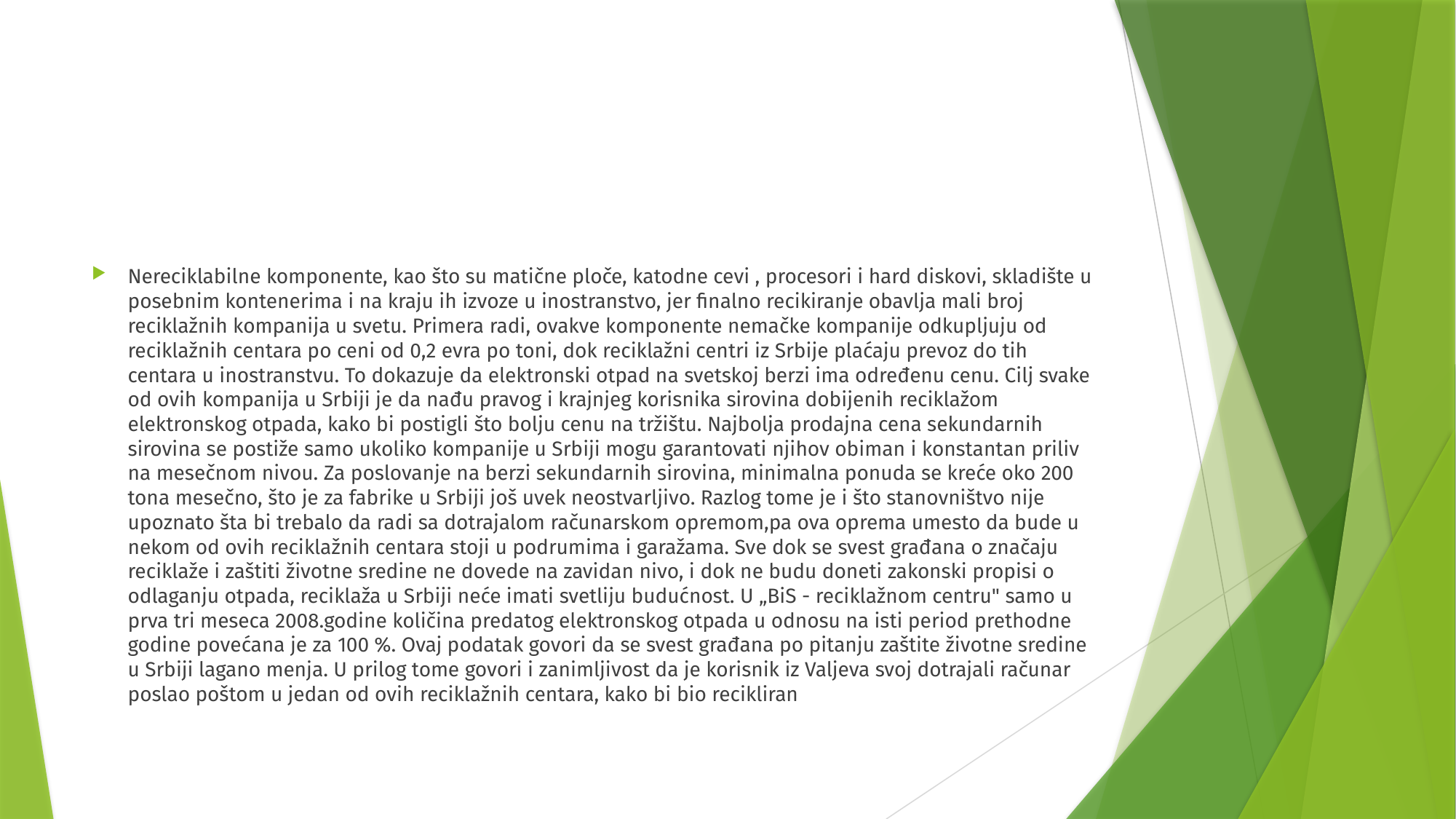

#
Nereciklabilne komponente, kao što su matične ploče, katodne cevi , procesori i hard diskovi, skladište u posebnim kontenerima i na kraju ih izvoze u inostranstvo, jer finalno recikiranje obavlja mali broj reciklažnih kompanija u svetu. Primera radi, ovakve komponente nemačke kompanije odkupljuju od reciklažnih centara po ceni od 0,2 evra po toni, dok reciklažni centri iz Srbije plaćaju prevoz do tih centara u inostranstvu. To dokazuje da elektronski otpad na svetskoj berzi ima određenu cenu. Cilj svake od ovih kompanija u Srbiji je da nađu pravog i krajnjeg korisnika sirovina dobijenih reciklažom elektronskog otpada, kako bi postigli što bolju cenu na tržištu. Najbolja prodajna cena sekundarnih sirovina se postiže samo ukoliko kompanije u Srbiji mogu garantovati njihov obiman i konstantan priliv na mesečnom nivou. Za poslovanje na berzi sekundarnih sirovina, minimalna ponuda se kreće oko 200 tona mesečno, što je za fabrike u Srbiji još uvek neostvarljivo. Razlog tome je i što stanovništvo nije upoznato šta bi trebalo da radi sa dotrajalom računarskom opremom,pa ova oprema umesto da bude u nekom od ovih reciklažnih centara stoji u podrumima i garažama. Sve dok se svest građana o značaju reciklaže i zaštiti životne sredine ne dovede na zavidan nivo, i dok ne budu doneti zakonski propisi o odlaganju otpada, reciklaža u Srbiji neće imati svetliju budućnost. U „BiS - reciklažnom centru" samo u prva tri meseca 2008.godine količina predatog elektronskog otpada u odnosu na isti period prethodne godine povećana je za 100 %. Ovaj podatak govori da se svest građana po pitanju zaštite životne sredine u Srbiji lagano menja. U prilog tome govori i zanimljivost da je korisnik iz Valjeva svoj dotrajali računar poslao poštom u jedan od ovih reciklažnih centara, kako bi bio recikliran